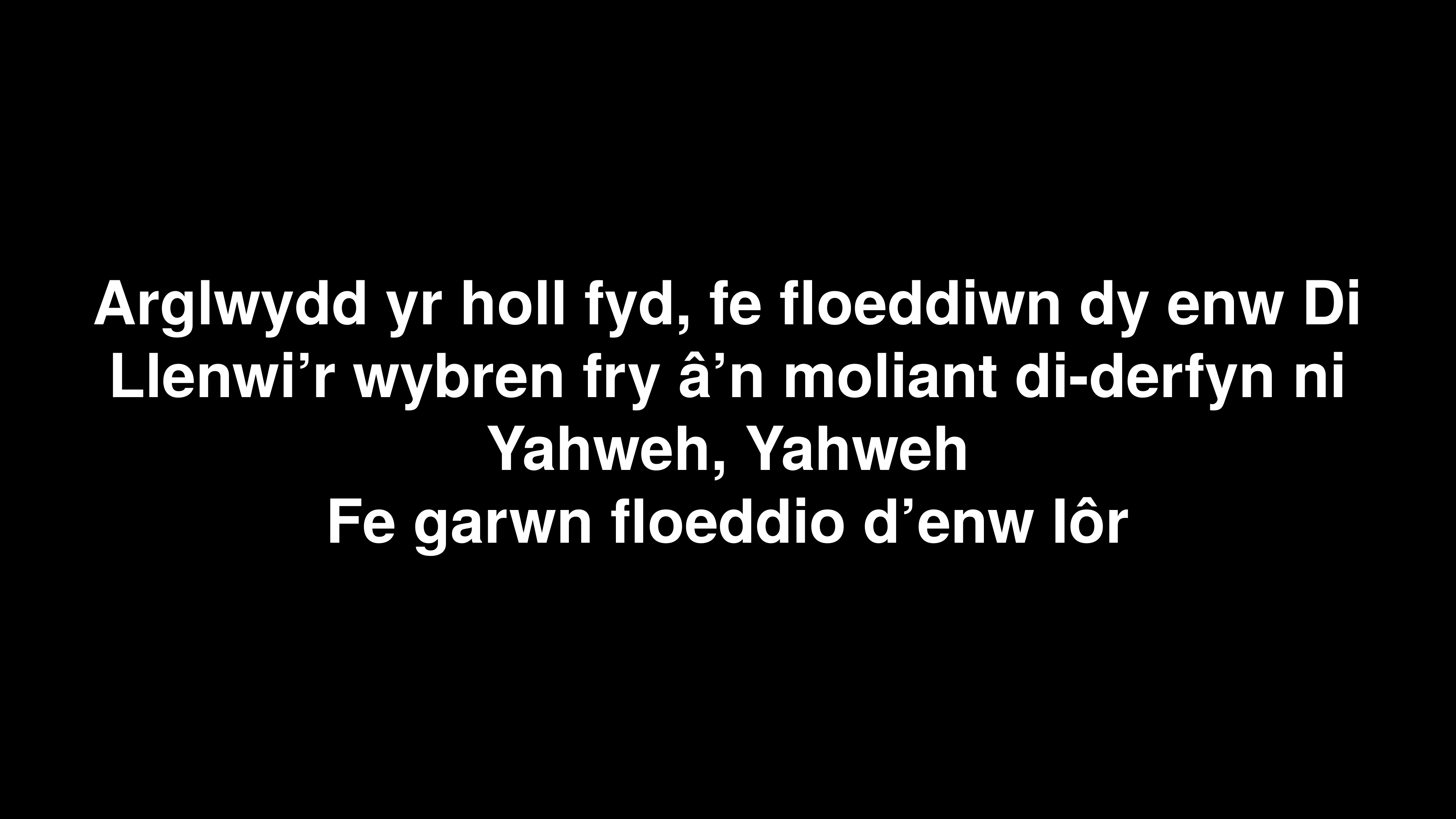

Arglwydd yr holl fyd, fe floeddiwn dy enw Di
Llenwi’r wybren fry â’n moliant di-derfyn ni
Yahweh, Yahweh
Fe garwn floeddio d’enw Iôr